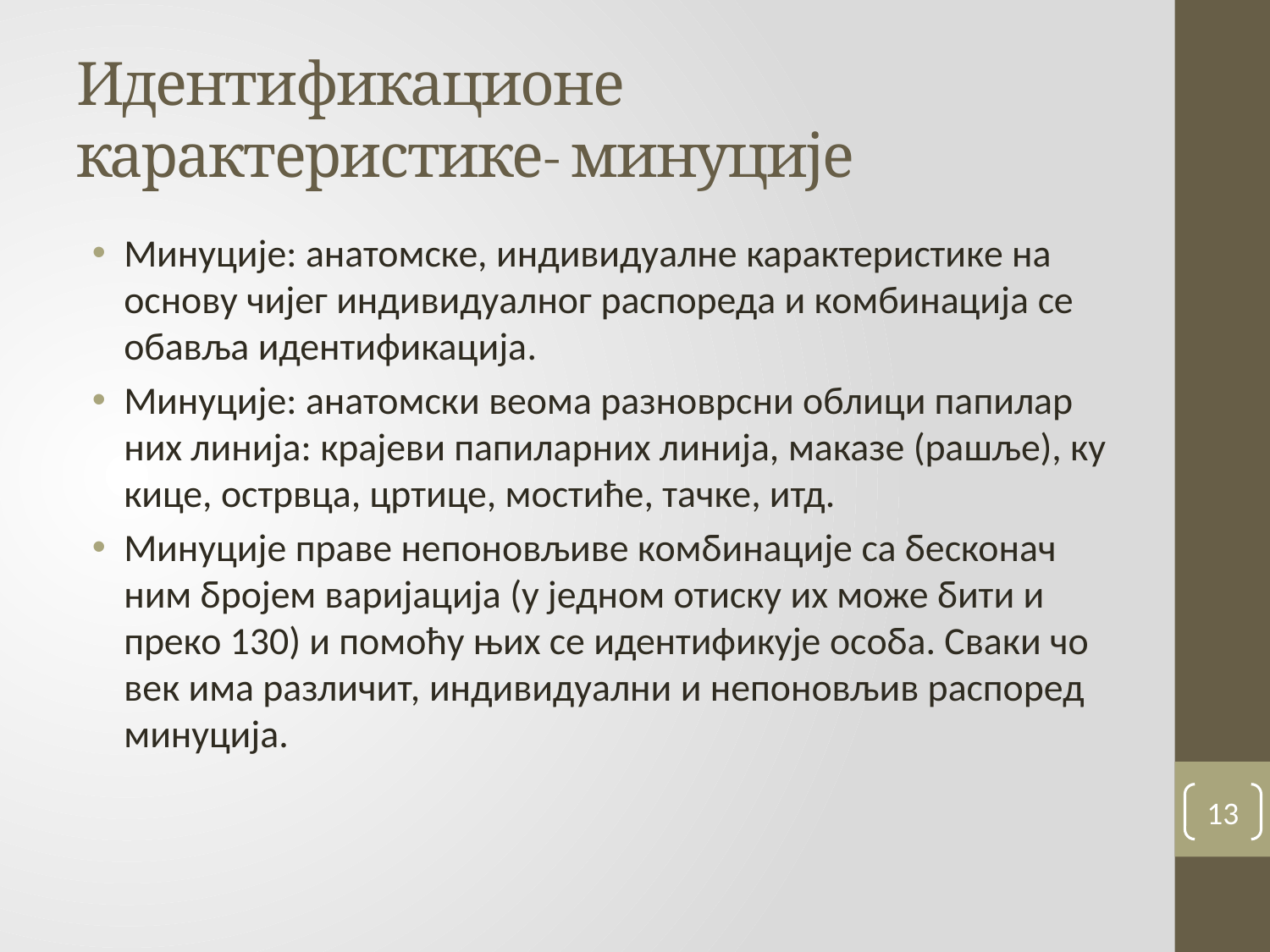

# Идентификационе карактеристике- минуције
Минуције: ана­том­ске, ин­ди­ви­ду­ал­не ка­рак­те­ри­сти­ке на осно­ву чијег индивидуалног распореда и комбина­ција се оба­вља иден­ти­фи­ка­ци­ја.
Минуције: ана­том­ски ве­о­ма ра­зно­вр­сни об­ли­ци па­пи­лар­них ли­ни­ја: кра­је­ви па­пи­лар­них ли­ни­ја, ма­ка­зе (ра­шље), ку­ки­це, острв­ца, цр­ти­це, мо­сти­ће, тач­ке, итд.
Ми­ну­ци­је пра­ве не­по­но­вљи­ве ком­би­на­ци­је са бес­ко­нач­ним бро­јем ва­ри­ја­ци­ја (у јед­ном оти­ску их мо­же би­ти и пре­ко 130) и по­мо­ћу њих се иден­ти­фи­ку­је осо­ба. Сва­ки чо­век има раз­ли­чит, ин­ди­ви­ду­ал­ни и не­по­но­вљив рас­по­ред ми­ну­ци­ја.

13